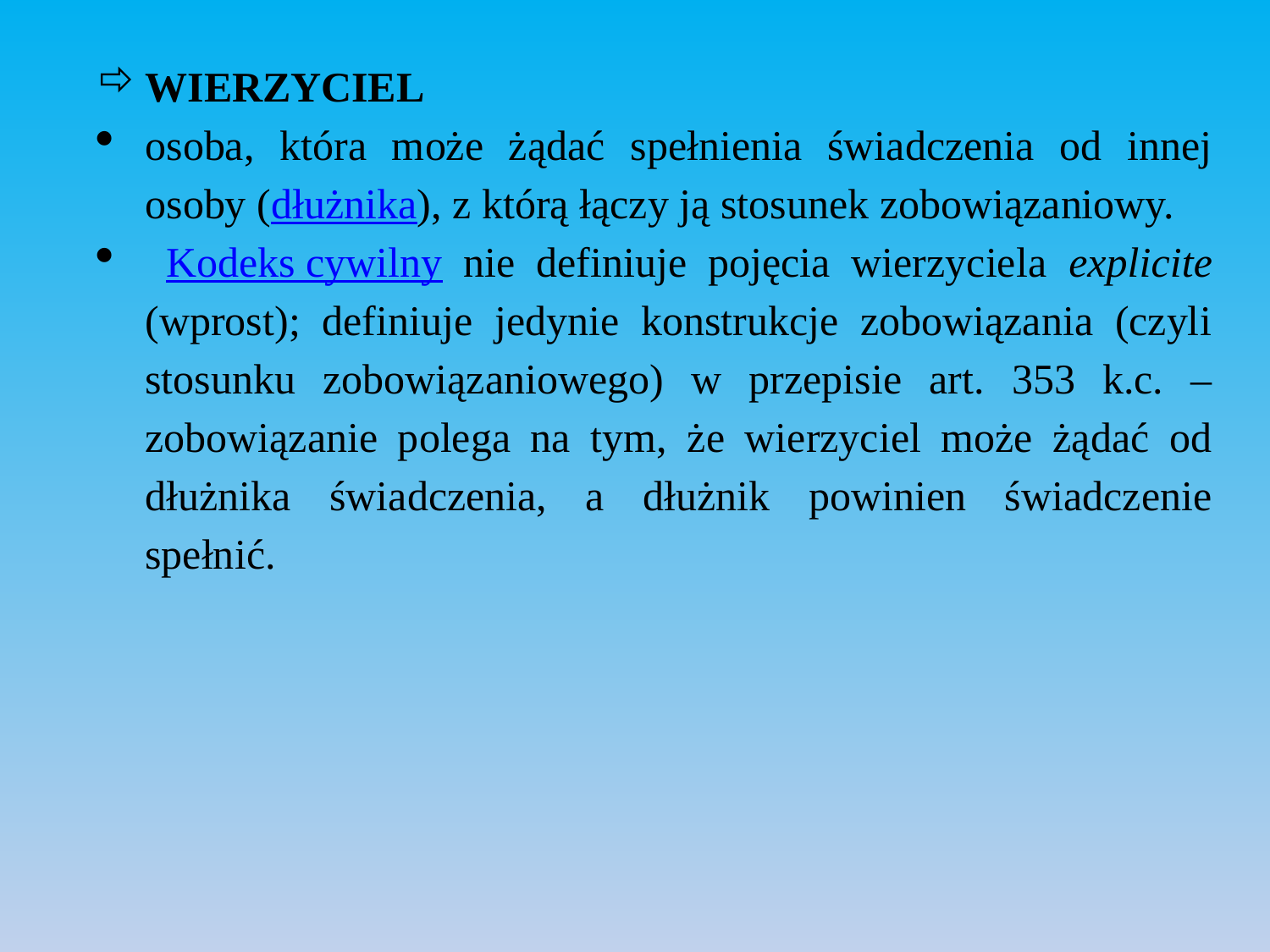

WIERZYCIEL
osoba, która może żądać spełnienia świadczenia od innej osoby (dłużnika), z którą łączy ją stosunek zobowiązaniowy.
 Kodeks cywilny nie definiuje pojęcia wierzyciela explicite (wprost); definiuje jedynie konstrukcje zobowiązania (czyli stosunku zobowiązaniowego) w przepisie art. 353 k.c. – zobowiązanie polega na tym, że wierzyciel może żądać od dłużnika świadczenia, a dłużnik powinien świadczenie spełnić.